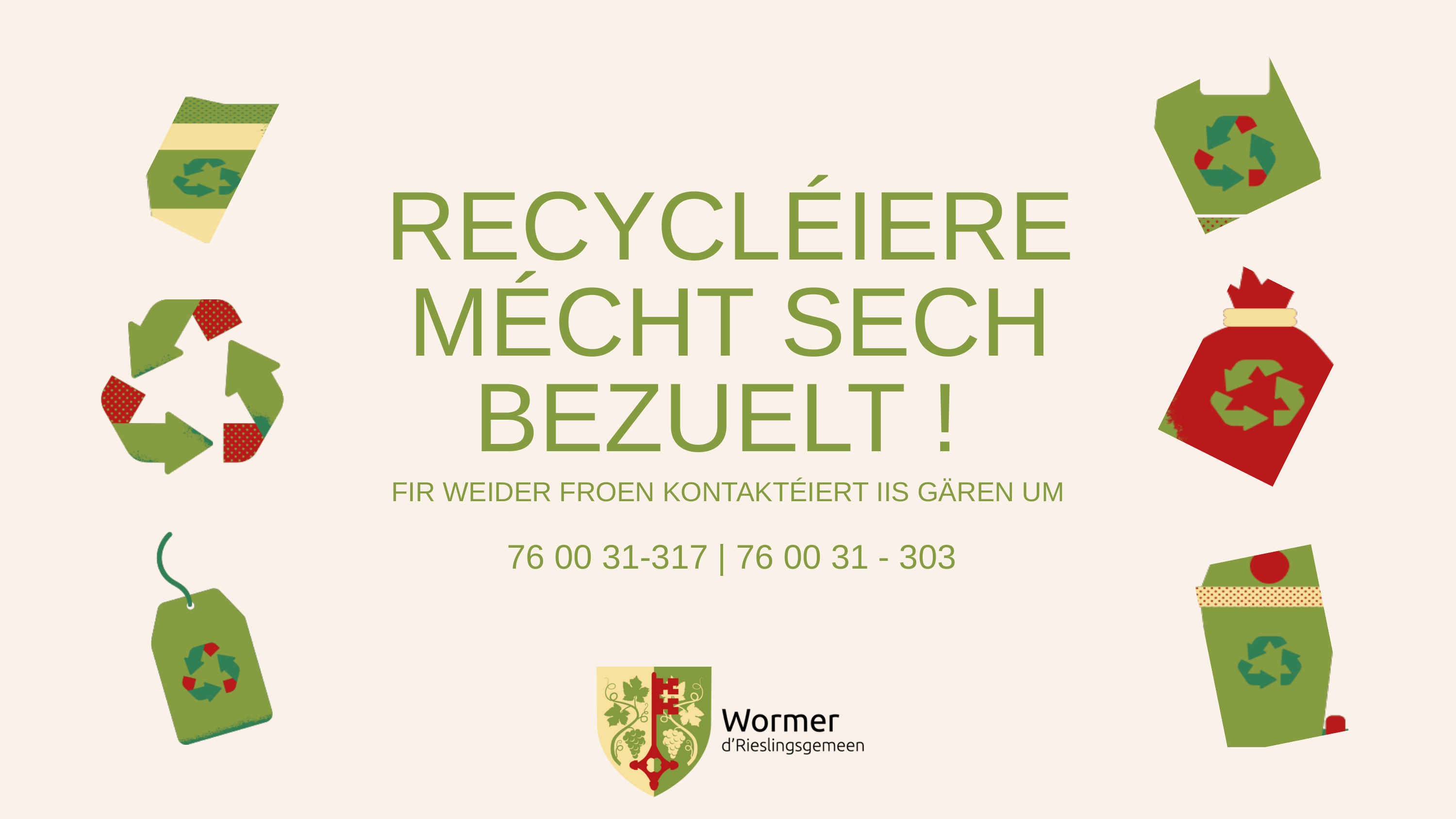

RECYCLÉIERE MÉCHT SECH BEZUELT !

FIR WEIDER FROEN KONTAKTÉIERT IIS GÄREN UM

76 00 31-317 | 76 00 31 - 303